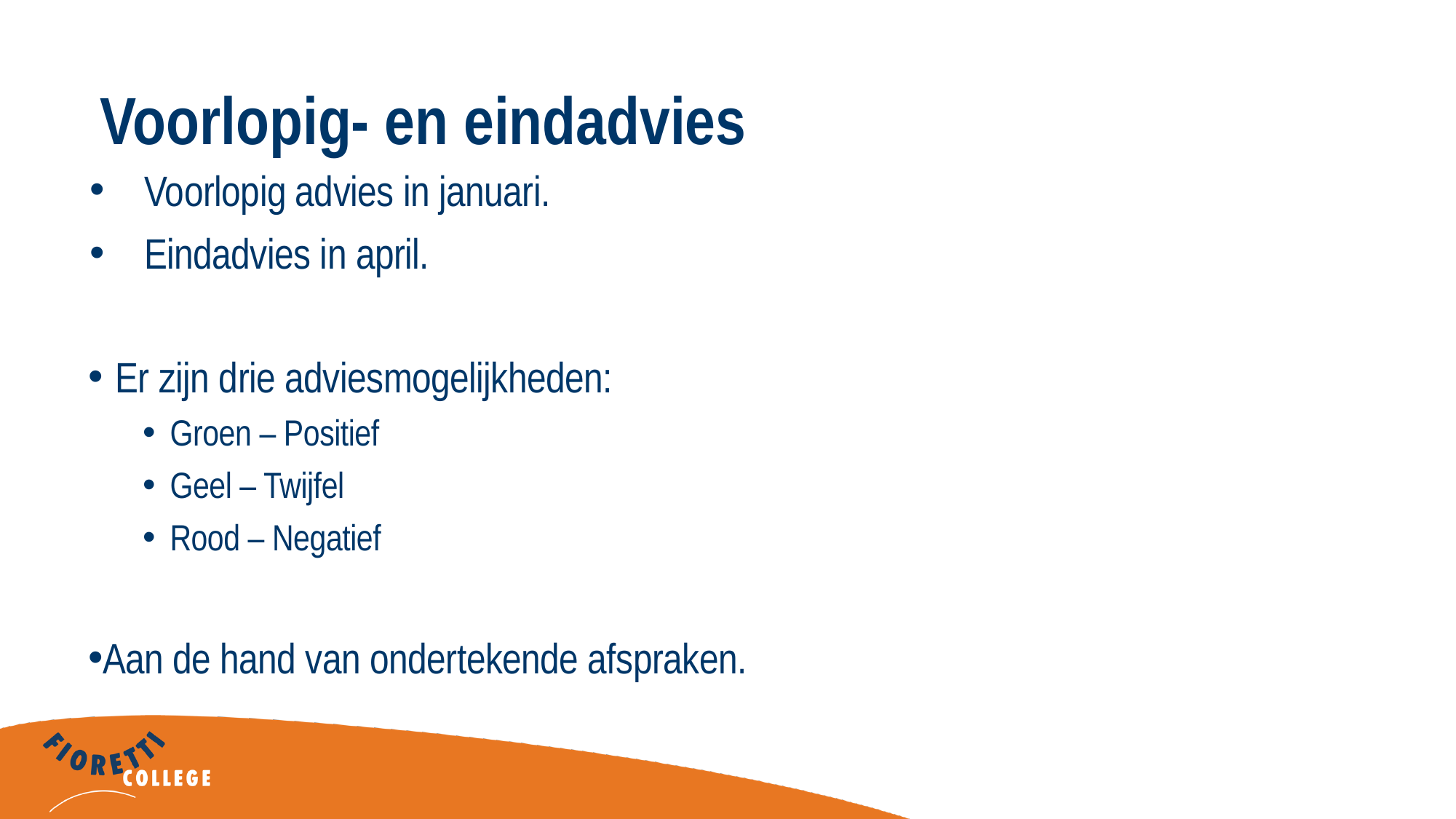

# Voorlopig- en eindadvies
Voorlopig advies in januari.
Eindadvies in april.

Er zijn drie adviesmogelijkheden:
Groen – Positief
Geel – Twijfel
Rood – Negatief

Aan de hand van ondertekende afspraken.